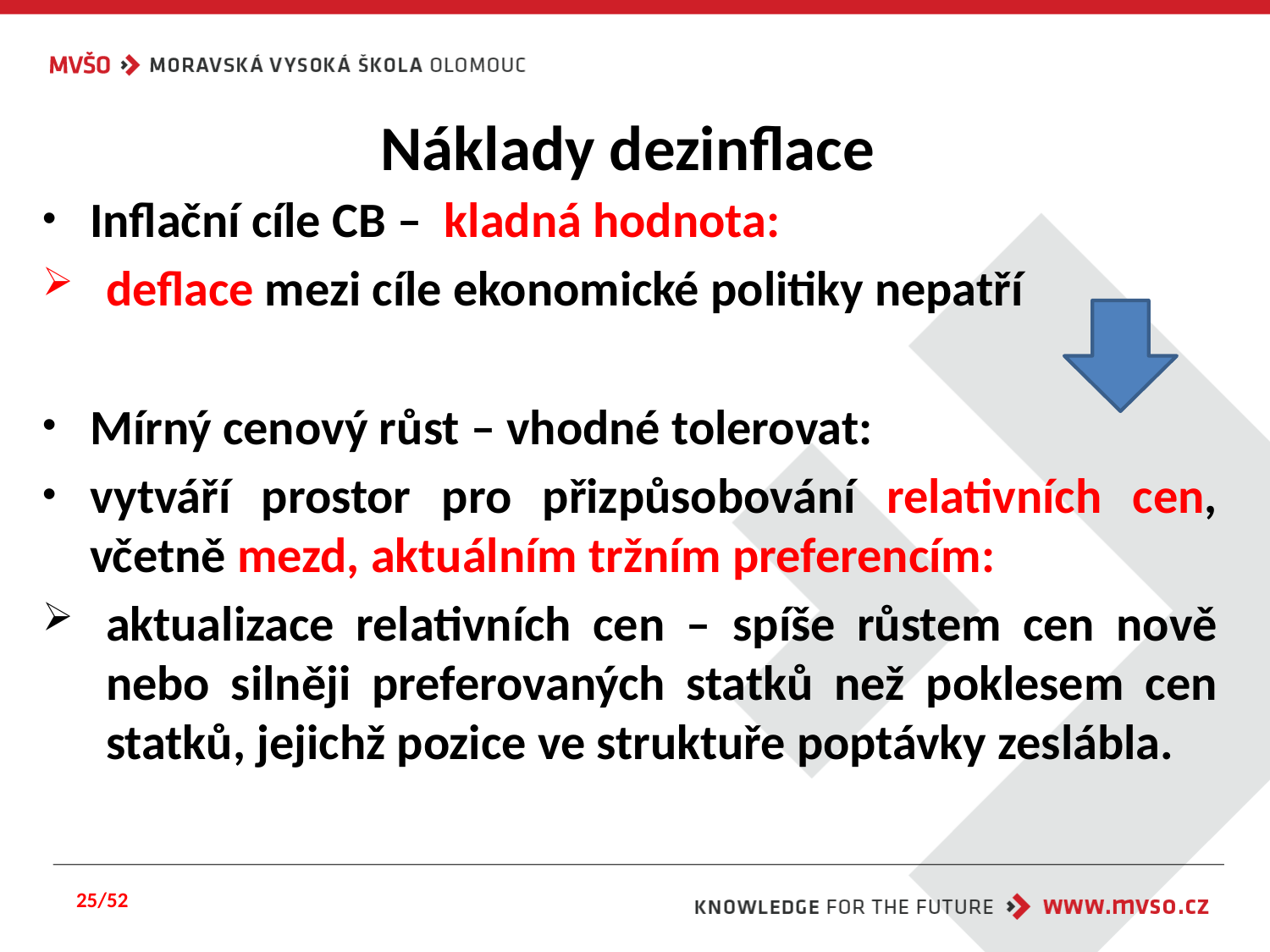

# Náklady dezinflace
Inflační cíle CB –  kladná hodnota:
deflace mezi cíle ekonomické politiky nepatří

Mírný cenový růst – vhodné tolerovat:
vytváří prostor pro přizpůsobování relativních cen, včetně mezd, aktuálním tržním preferencím:
aktualizace relativních cen – spíše růstem cen nově nebo silněji preferovaných statků než poklesem cen statků, jejichž pozice ve struktuře poptávky zeslábla.

25/52